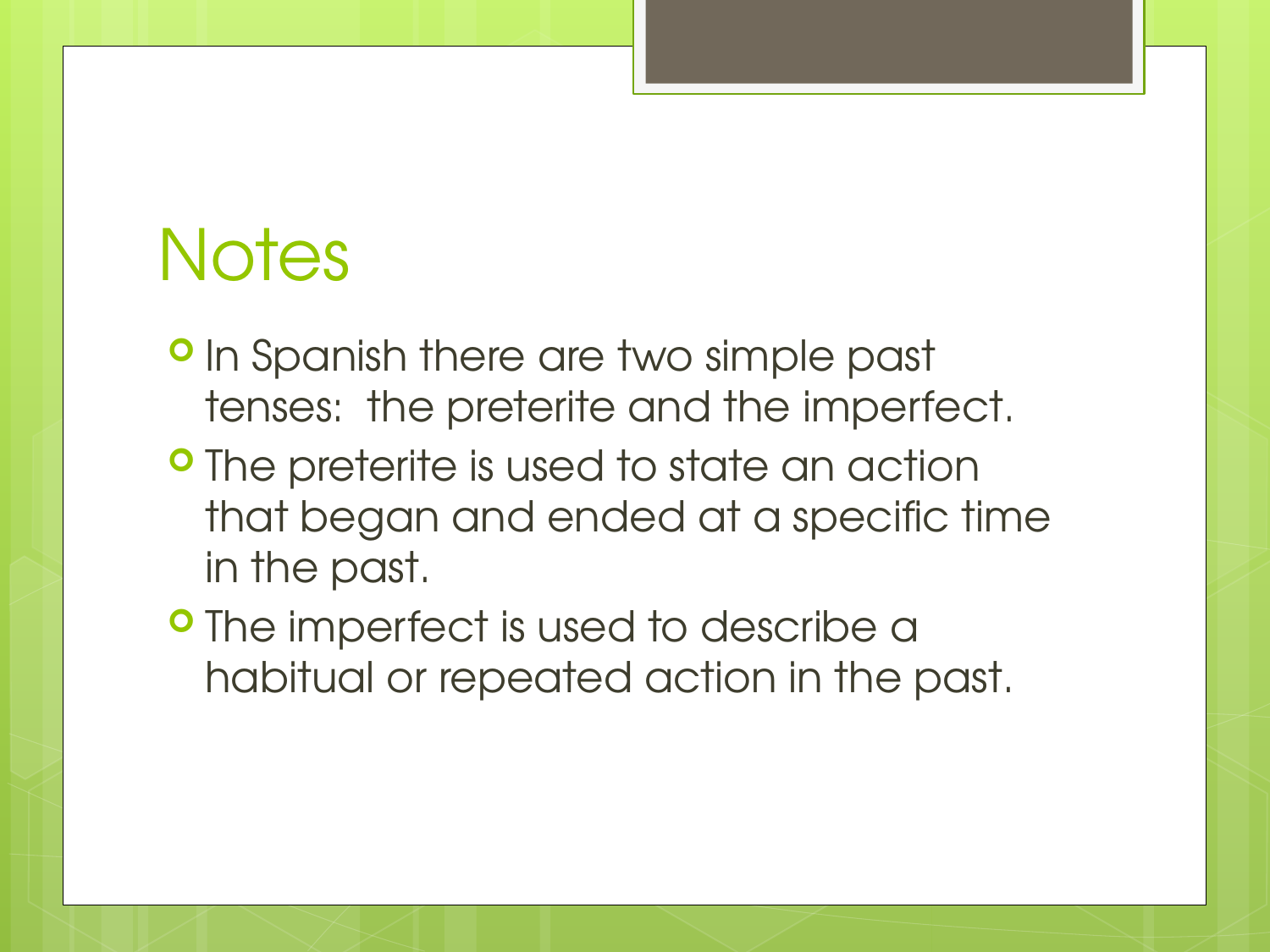

# Notes
In Spanish there are two simple past tenses:  the preterite and the imperfect.
The preterite is used to state an action that began and ended at a specific time in the past.
The imperfect is used to describe a habitual or repeated action in the past.